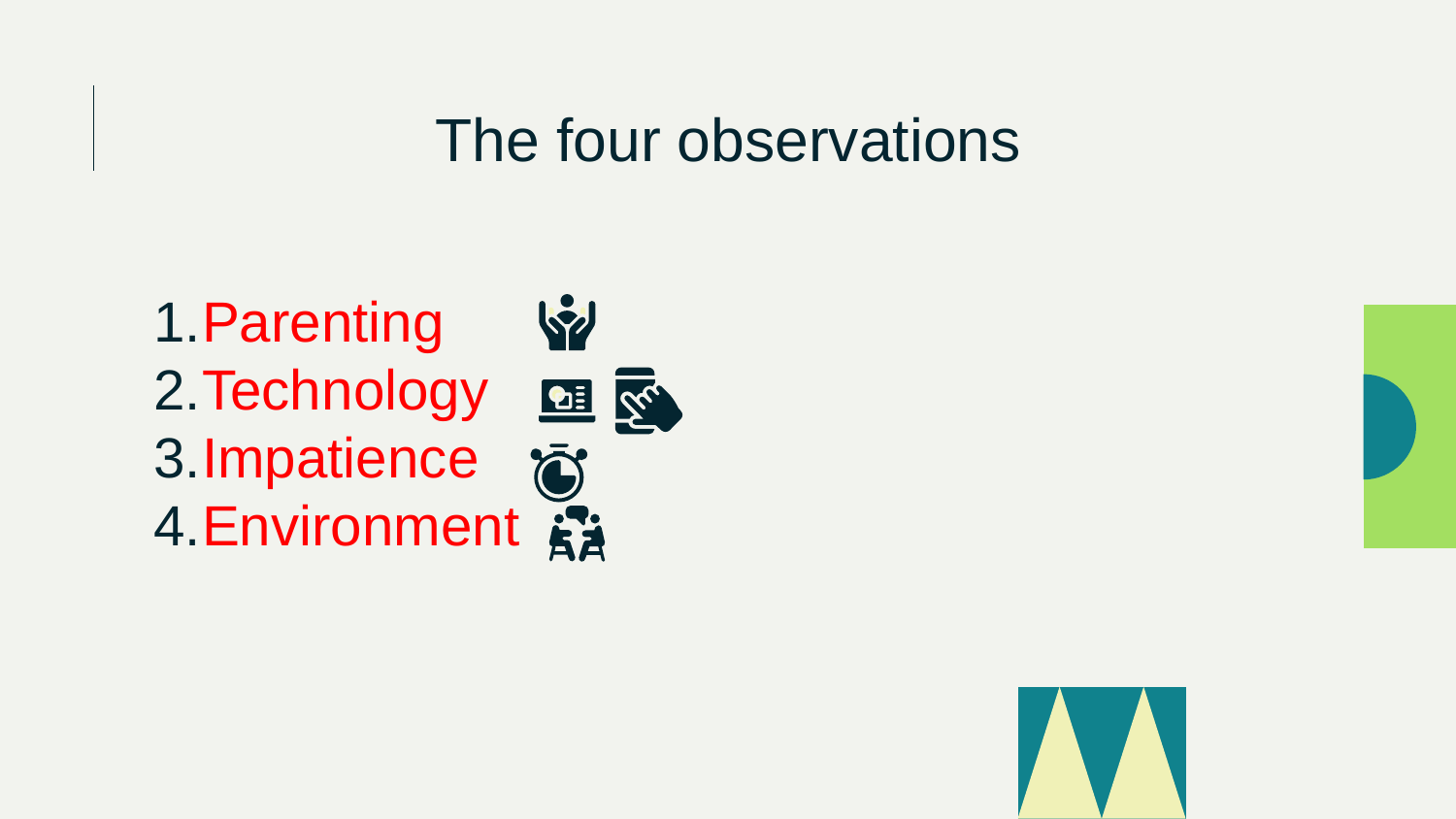

# The four observations
Parenting
Technology
Impatience
Environment